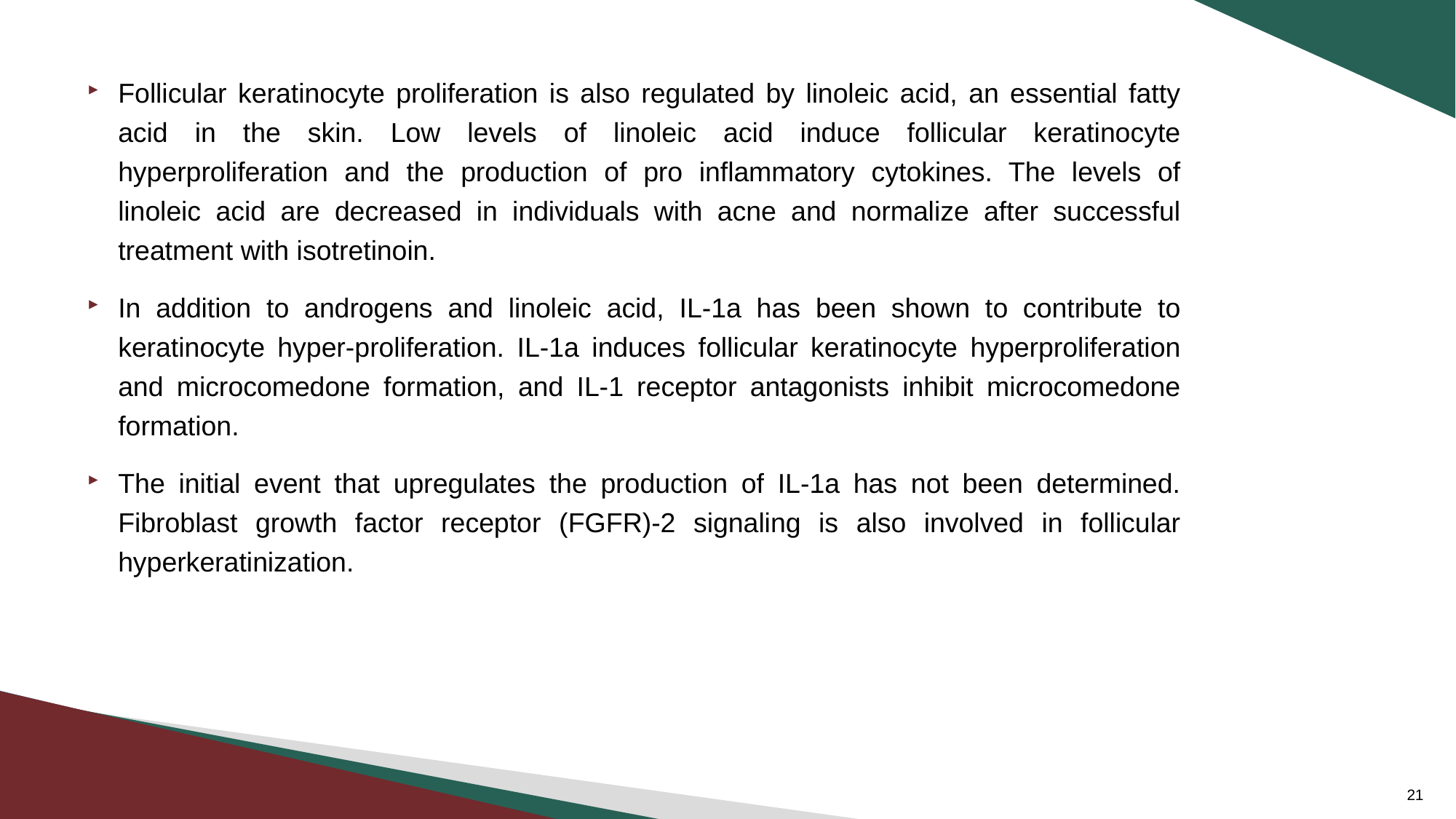

Follicular keratinocyte proliferation is also regulated by linoleic acid, an essential fatty acid in the skin. Low levels of linoleic acid induce follicular keratinocyte hyperproliferation and the production of pro inflammatory cytokines. The levels of linoleic acid are decreased in individuals with acne and normalize after successful treatment with isotretinoin.
In addition to androgens and linoleic acid, IL-1a has been shown to contribute to keratinocyte hyper-proliferation. IL-1a induces follicular keratinocyte hyperproliferation and microcomedone formation, and IL-1 receptor antagonists inhibit microcomedone formation.
The initial event that upregulates the production of IL-1a has not been determined. Fibroblast growth factor receptor (FGFR)-2 signaling is also involved in follicular hyperkeratinization.
21